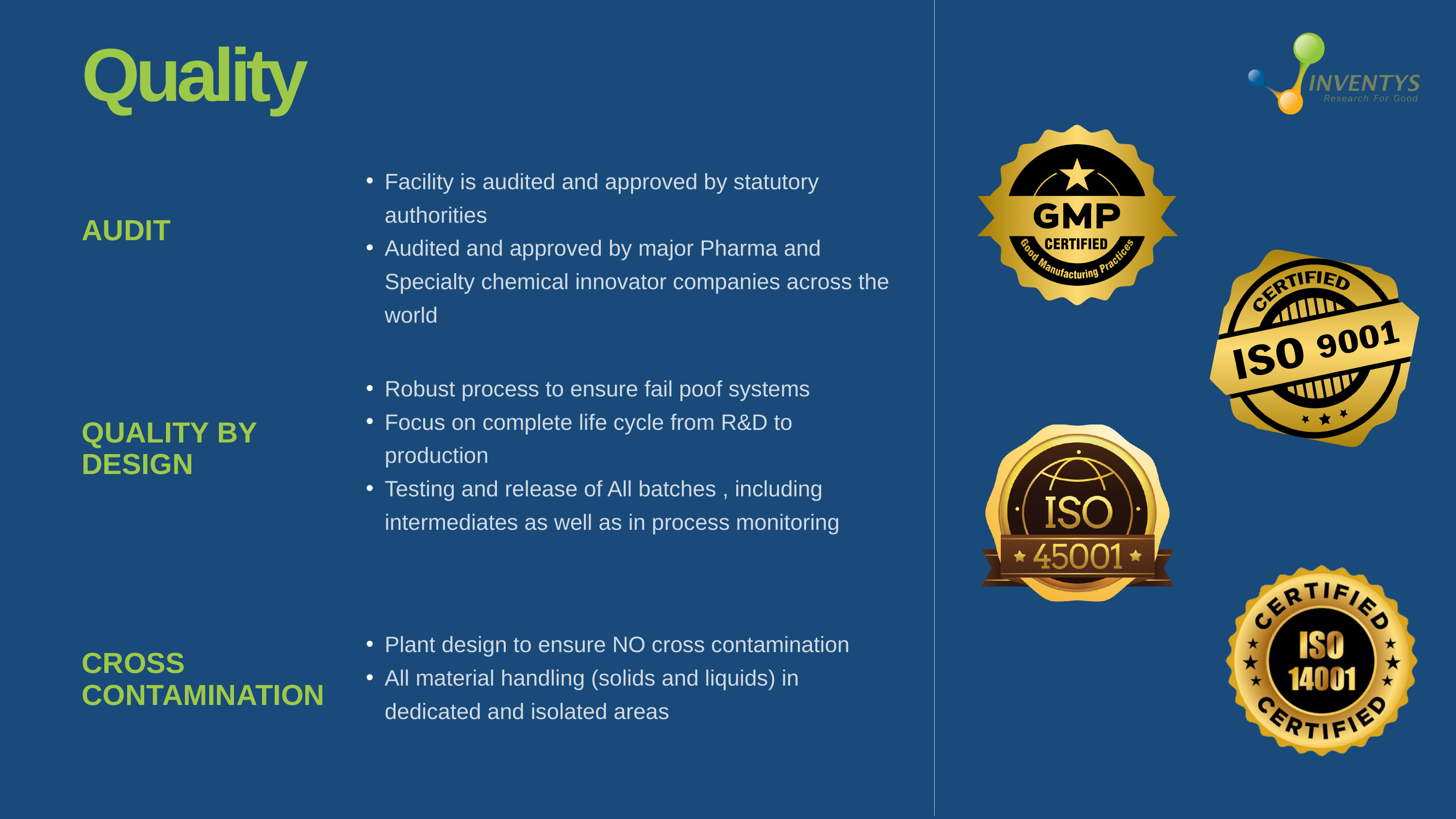

Quality

Facility is audited and approved by statutory authorities
Audited and approved by major Pharma and Specialty chemical innovator companies across the world
AUDIT

Robust process to ensure fail poof systems
Focus on complete life cycle from R&D to production
Testing and release of All batches , including intermediates as well as in process monitoring
QUALITY BY DESIGN

Plant design to ensure NO cross contamination
All material handling (solids and liquids) in dedicated and isolated areas
CROSS CONTAMINATION